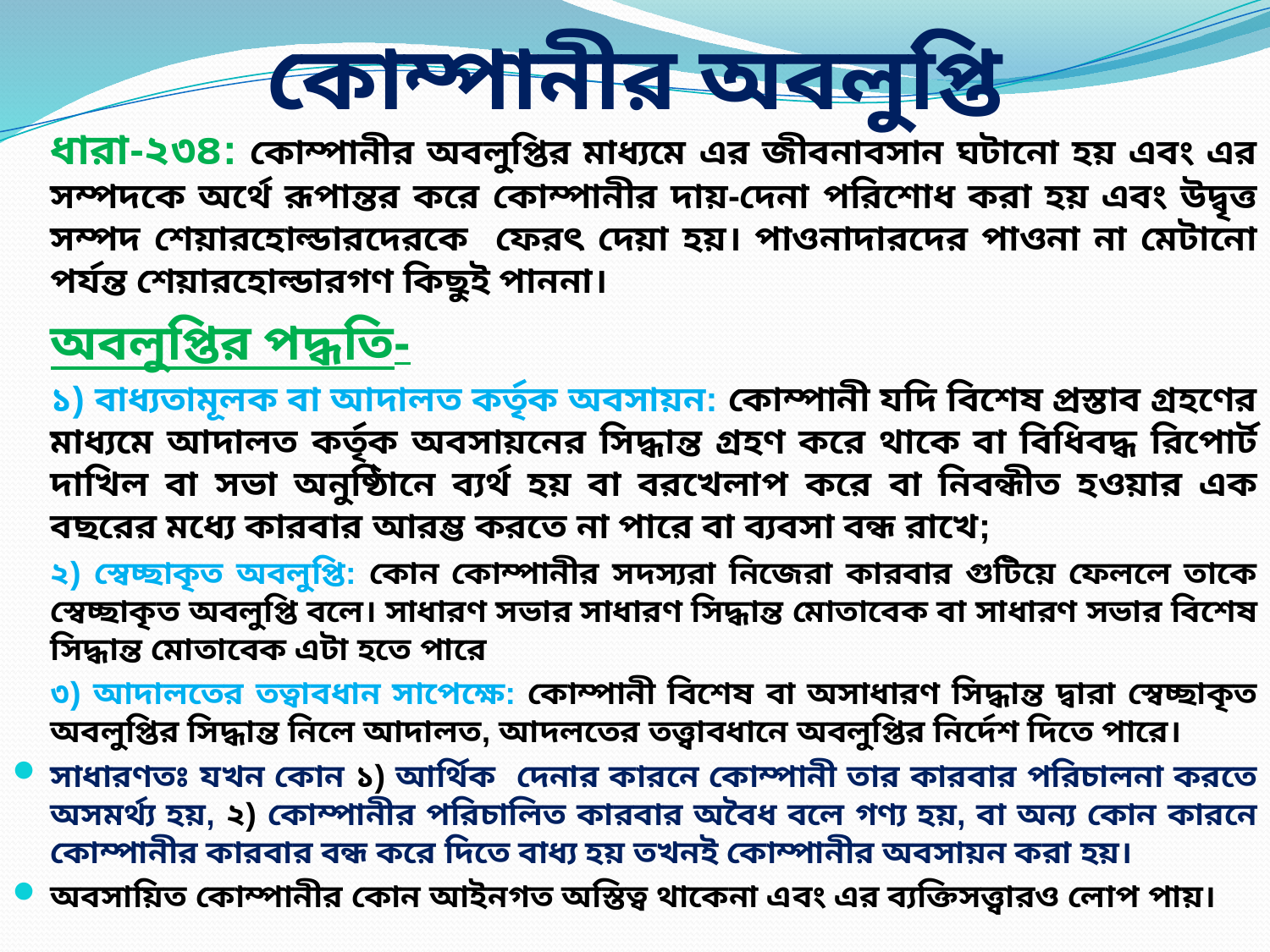

# কোম্পানীর অবলুপ্তি
	ধারা-২৩৪: কোম্পানীর অবলুপ্তির মাধ্যমে এর জীবনাবসান ঘটানো হয় এবং এর সম্পদকে অর্থে রূপান্তর করে কোম্পানীর দায়-দেনা পরিশোধ করা হয় এবং উদ্বৃত্ত সম্পদ শেয়ারহোল্ডারদেরকে  ফেরৎ দেয়া হয়। পাওনাদারদের পাওনা না মেটানো পর্যন্ত শেয়ারহোল্ডারগণ কিছুই পাননা।
	অবলুপ্তির পদ্ধতি-
	১) বাধ্যতামূলক বা আদালত কর্তৃক অবসায়ন: কোম্পানী যদি বিশেষ প্রস্তাব গ্রহণের মাধ্যমে আদালত কর্তৃক অবসায়নের সিদ্ধান্ত গ্রহণ করে থাকে বা বিধিবদ্ধ রিপোর্ট দাখিল বা সভা অনুষ্ঠিানে ব্যর্থ হয় বা বরখেলাপ করে বা নিবন্ধীত হওয়ার এক বছরের মধ্যে কারবার আরম্ভ করতে না পারে বা ব্যবসা বন্ধ রাখে;
	২) স্বেচ্ছাকৃত অবলুপ্তি: কোন কোম্পানীর সদস্যরা নিজেরা কারবার গুটিয়ে ফেললে তাকে স্বেচ্ছাকৃত অবলুপ্তি বলে। সাধারণ সভার সাধারণ সিদ্ধান্ত মোতাবেক বা সাধারণ সভার বিশেষ সিদ্ধান্ত মোতাবেক এটা হতে পারে
	৩) আদালতের তত্বাবধান সাপেক্ষে: কোম্পানী বিশেষ বা অসাধারণ সিদ্ধান্ত দ্বারা স্বেচ্ছাকৃত অবলুপ্তির ‍সিদ্ধান্ত নিলে আদালত, আদলতের তত্ত্বাবধানে অবলুপ্তির নির্দেশ দিতে পারে।
সাধারণতঃ যখন কোন ১) আর্থিক  দেনার কারনে কোম্পানী তার কারবার পরিচালনা করতে অসমর্থ্য হয়, ২) কোম্পানীর পরিচালিত কারবার অবৈধ বলে গণ্য হয়, বা অন্য কোন কারনে কোম্পানীর কারবার বন্ধ করে দিতে বাধ্য হয় তখনই কোম্পানীর অবসায়ন করা হয়।
অবসায়িত কোম্পানীর কোন আইনগত অস্তিত্ব থাকেনা এবং এর ব্যক্তিসত্ত্বারও লোপ পায়।